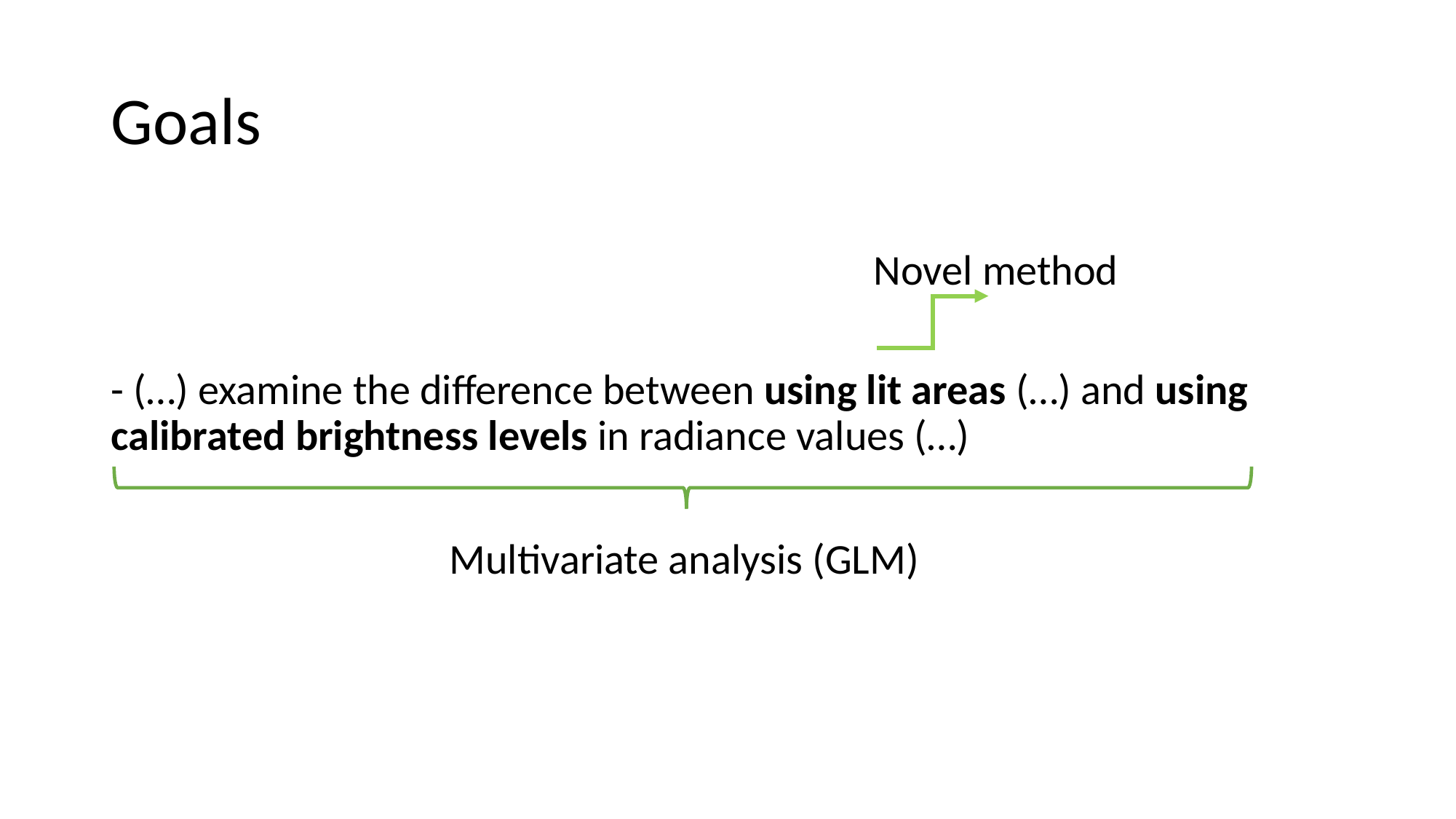

# Goals
Novel method

- (…) examine the difference between using lit areas (…) and using calibrated brightness levels in radiance values (…)

Multivariate analysis (GLM)